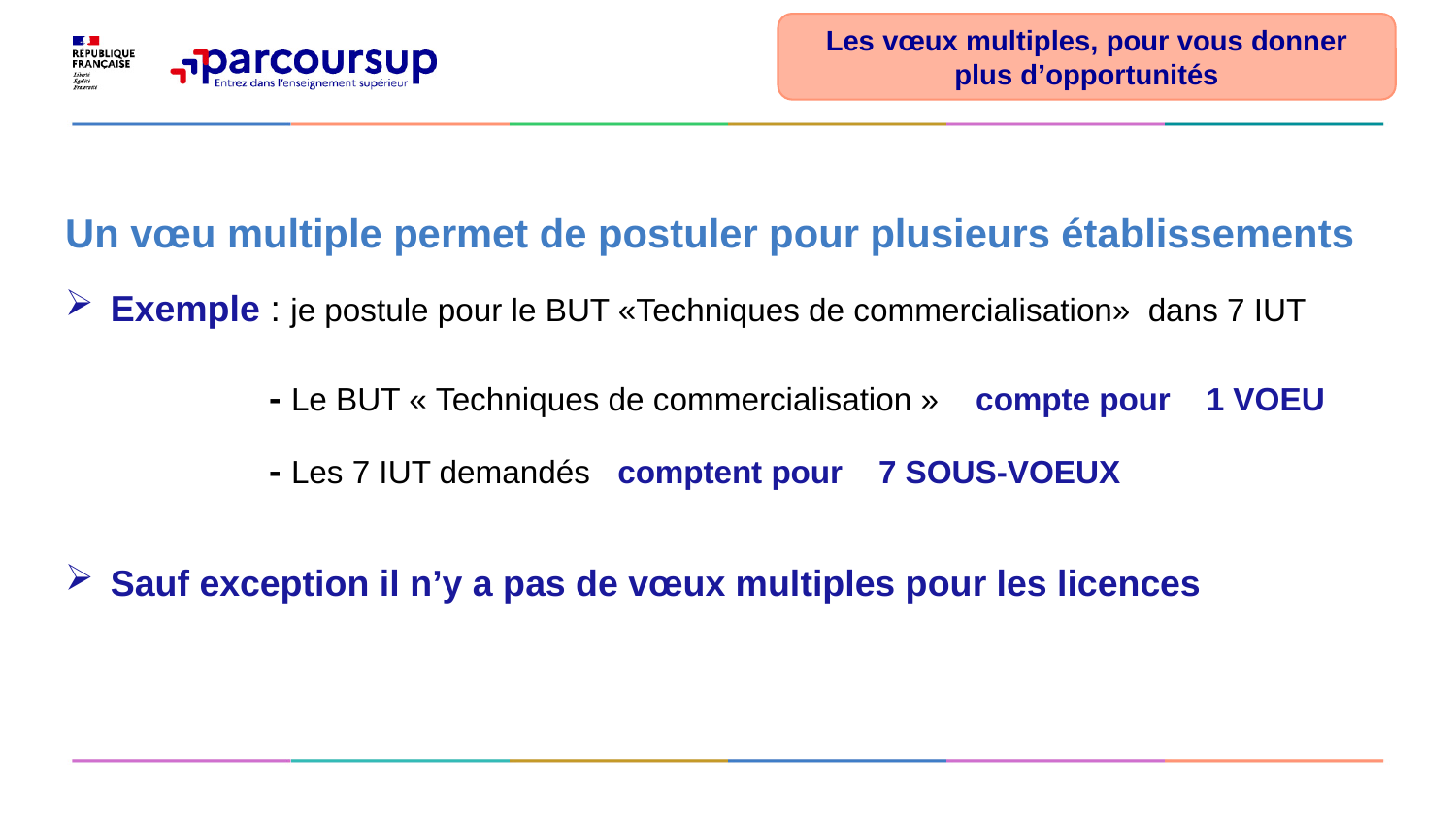

Les vœux multiples, pour vous donner plus d’opportunités

Un vœu multiple permet de postuler pour plusieurs établissements

Exemple : je postule pour le BUT «Techniques de commercialisation»  dans 7 IUT

                    - Le BUT « Techniques de commercialisation »    compte pour    1 VOEU

                    - Les 7 IUT demandés   comptent pour    7 SOUS-VOEUX

Sauf exception il n’y a pas de vœux multiples pour les licences